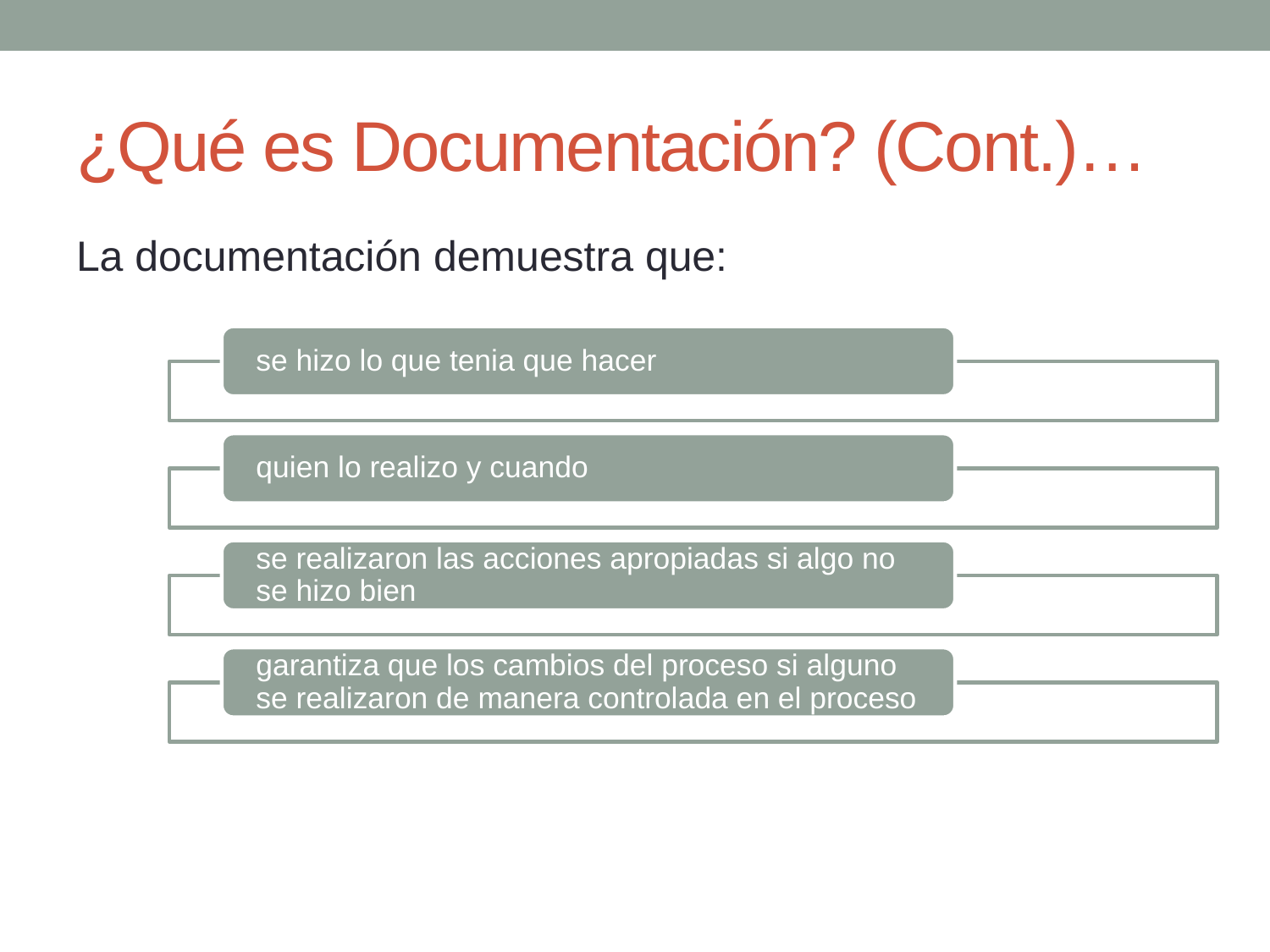

# ¿Qué es Documentación? (Cont.)…
La documentación demuestra que:

se hizo lo que tenia que hacer
quien lo realizo y cuando
se realizaron las acciones apropiadas si algo no se hizo bien
garantiza que los cambios del proceso si alguno se realizaron de manera controlada en el proceso